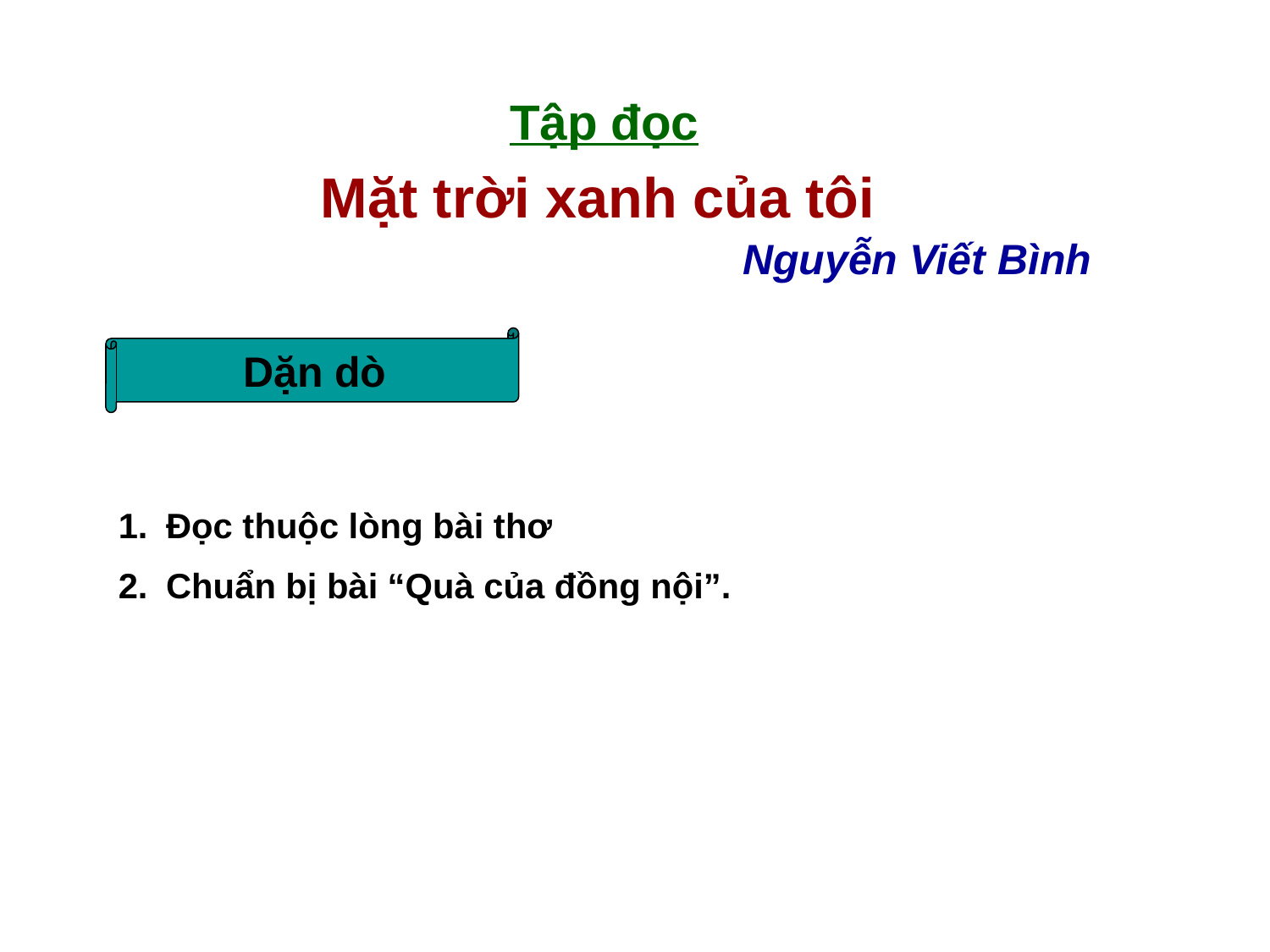

Tập đọc
Mặt trời xanh của tôi
Nguyễn Viết Bình
Dặn dò
Đọc thuộc lòng bài thơ
Chuẩn bị bài “Quà của đồng nội”.